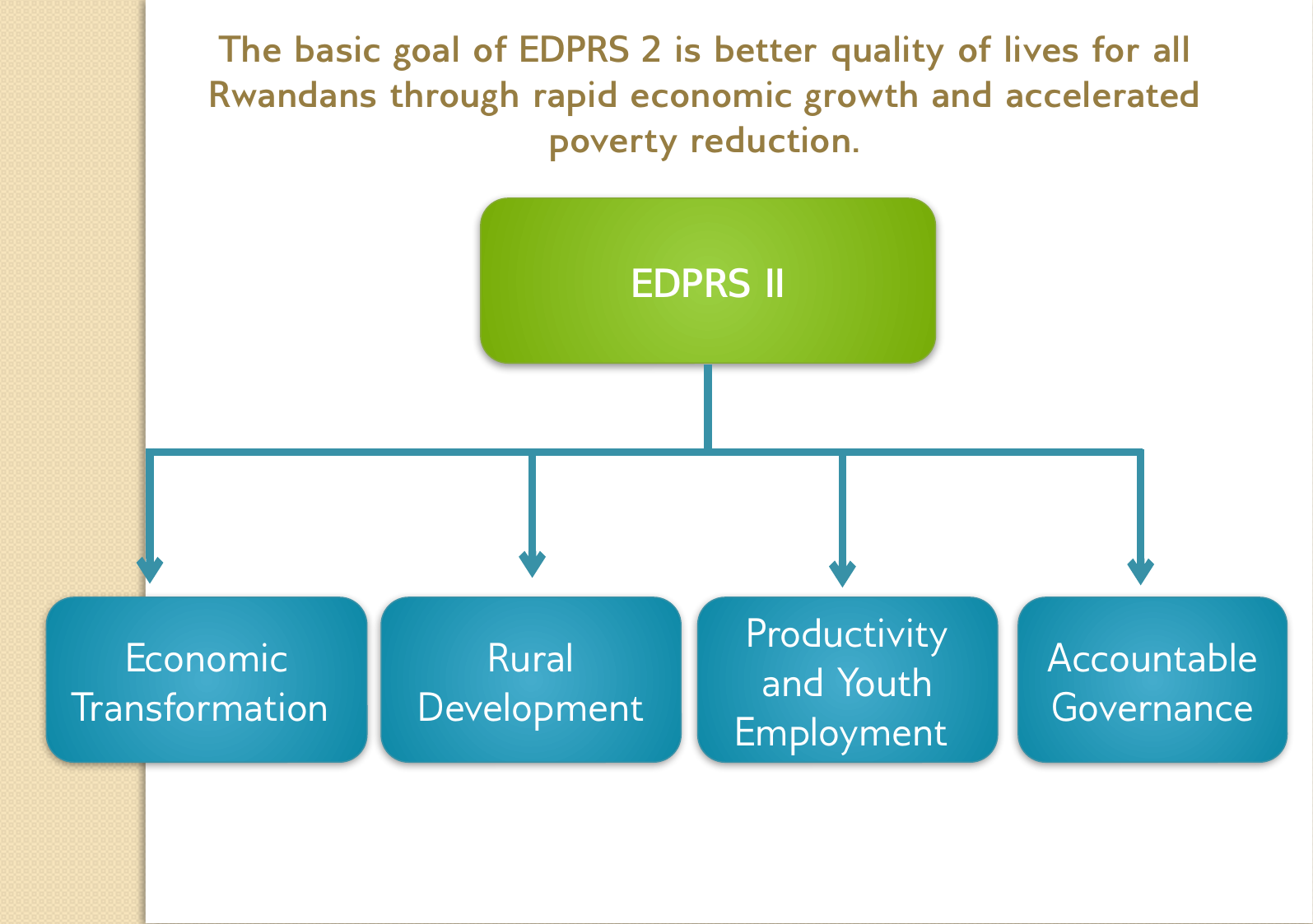

The basic goal of EDPRS 2 is better quality of lives for all Rwandans through rapid economic growth and accelerated poverty reduction.
EDPRS II
Economic Transformation
Rural Development
Productivity and Youth Employment
Accountable Governance